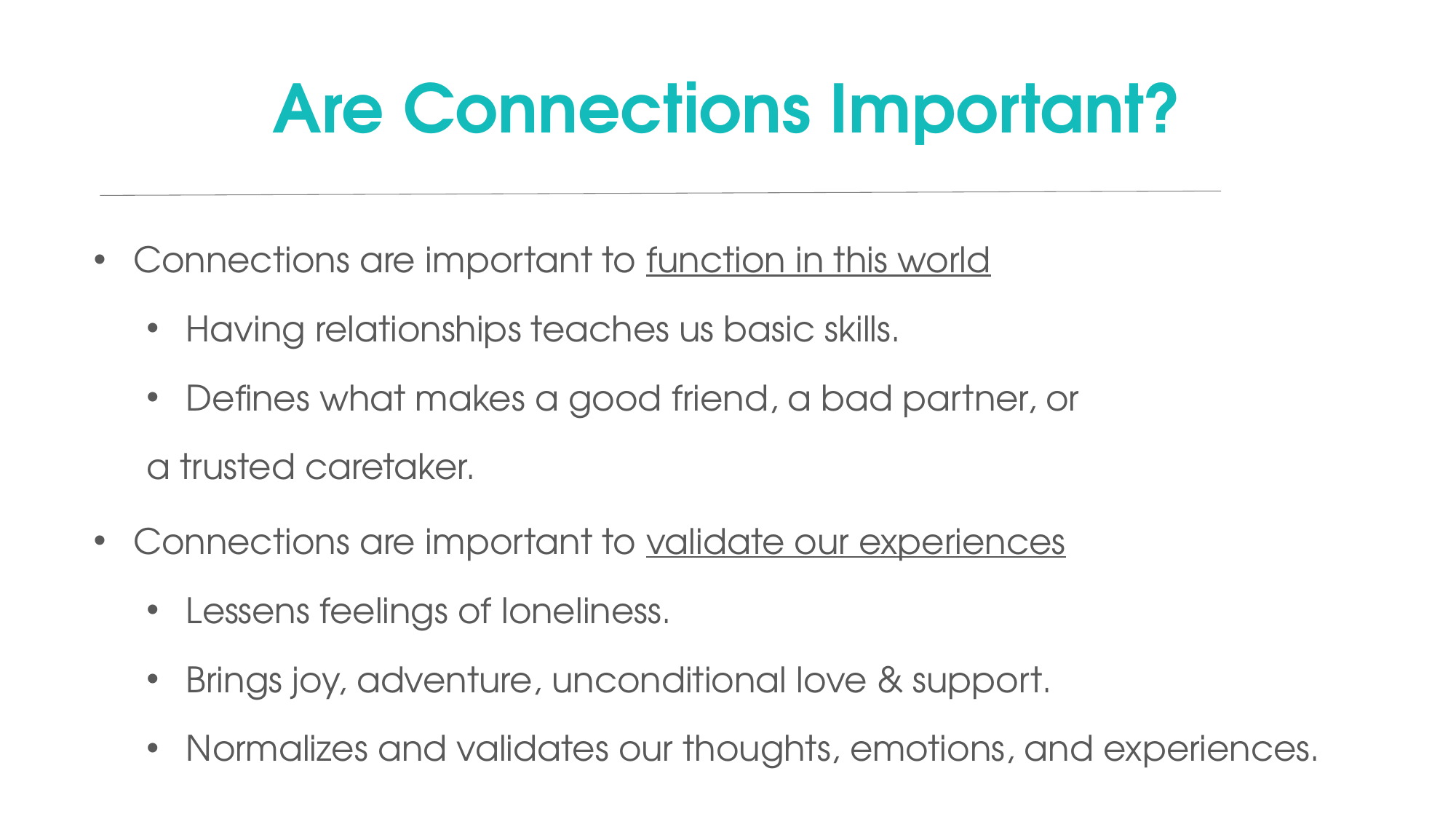

# Are Connections Important?
Connections are important to function in this world
Having relationships teaches us basic skills.
Defines what makes a good friend, a bad partner, or
	a trusted caretaker.
Connections are important to validate our experiences
Lessens feelings of loneliness.
Brings joy, adventure, unconditional love & support.
Normalizes and validates our thoughts, emotions, and experiences.